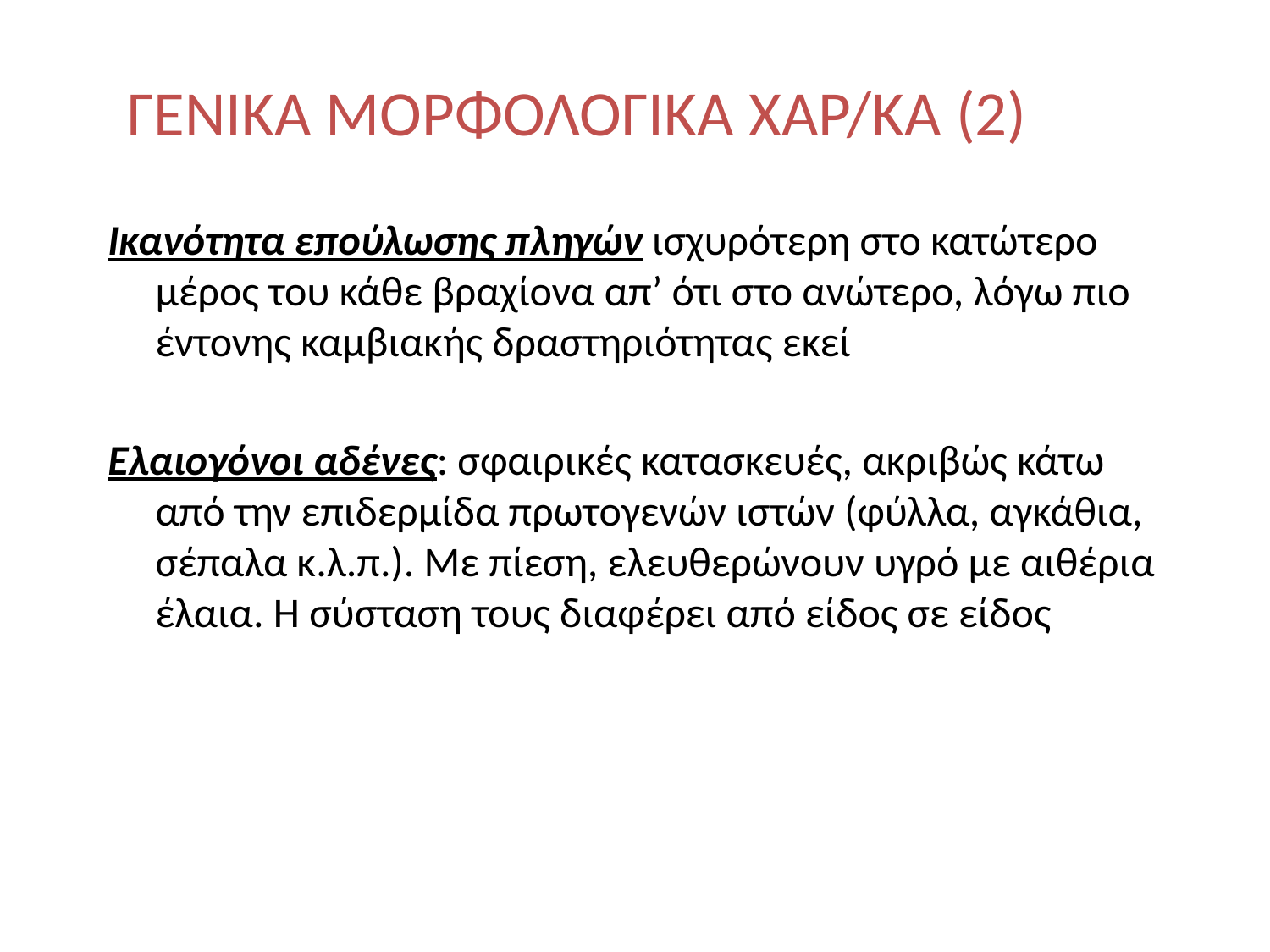

ΓΕΝΙΚΑ ΜΟΡΦΟΛΟΓΙΚΑ ΧΑΡ/ΚΑ (2)
Ικανότητα επούλωσης πληγών ισχυρότερη στο κατώτερο μέρος του κάθε βραχίονα απ’ ότι στο ανώτερο, λόγω πιο έντονης καμβιακής δραστηριότητας εκεί

Ελαιογόνοι αδένες: σφαιρικές κατασκευές, ακριβώς κάτω από την επιδερμίδα πρωτογενών ιστών (φύλλα, αγκάθια, σέπαλα κ.λ.π.). Με πίεση, ελευθερώνουν υγρό με αιθέρια έλαια. Η σύσταση τους διαφέρει από είδος σε είδος